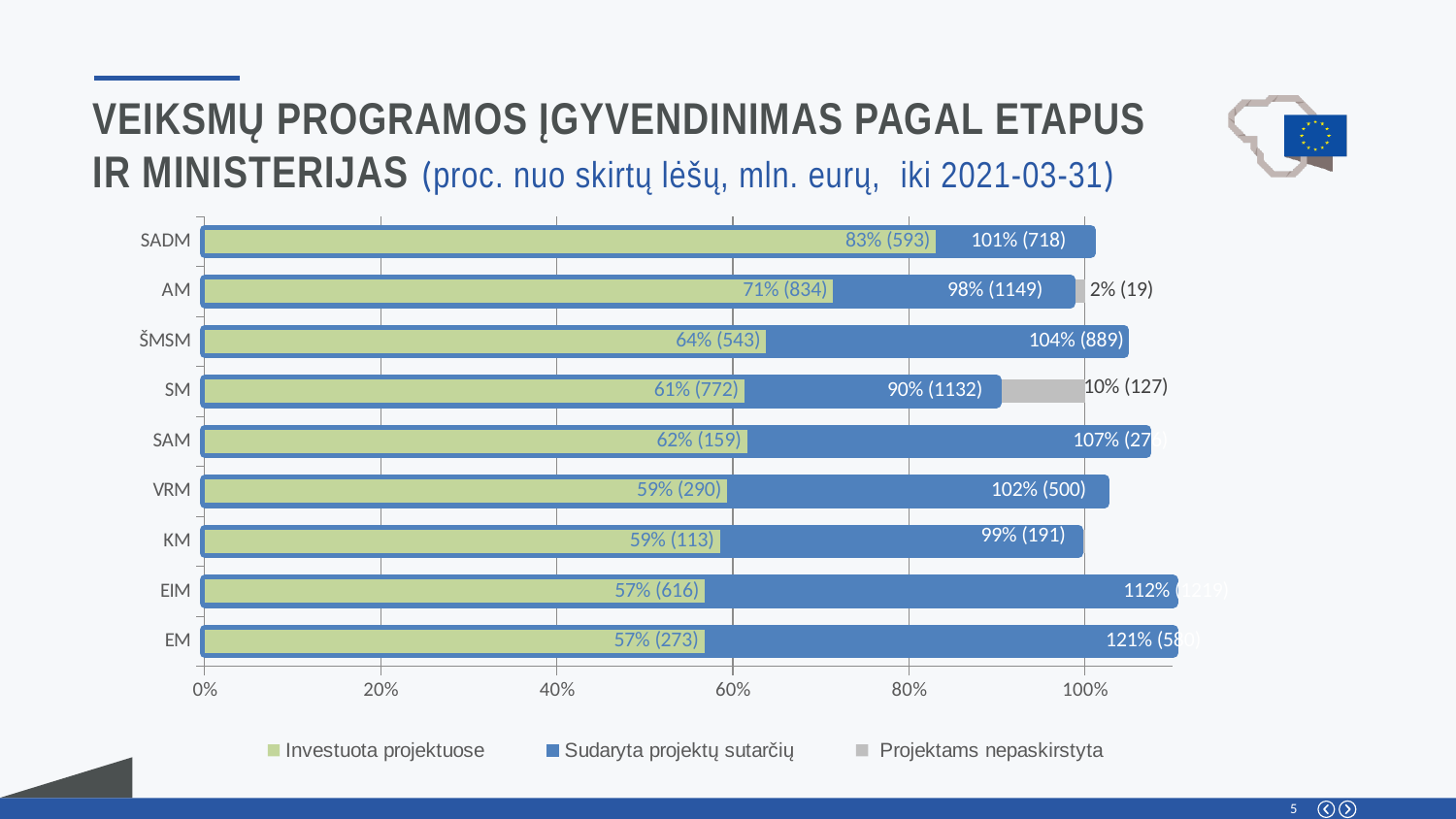

Veiksmų programos įgyvendinimas pagal etapus ir ministerijas (proc. nuo skirtų lėšų, mln. eurų,  iki 2021-03-31)

### Chart

| Category |  Projektams nepaskirstyta | Sudaryta projektų sutarčių | Investuota projektuose |
|---|---|---|---|
| EM | 1.0 | 1.2064456869619826 | 0.5675392696053924 |
| EIM | 1.0 | 1.1243693219928317 | 0.5683142610556684 |
| KM | 1.0 | 0.9925509900072036 | 0.5852262064574296 |
| VRM | 1.0 | 1.0223404498068058 | 0.5933601069090856 |
| SAM | 1.0 | 1.0696627629162667 | 0.6160260519824978 |
| SM | 1.0 | 0.8994068272713156 | 0.6130929606618754 |
| ŠMSM | 1.0 | 1.044325677640333 | 0.6378473485259901 |
| AM | 1.0 | 0.9835710860901943 | 0.7138416044623146 |
| SADM | 1.0 | 1.0065089340415077 | 0.8305827193017272 |